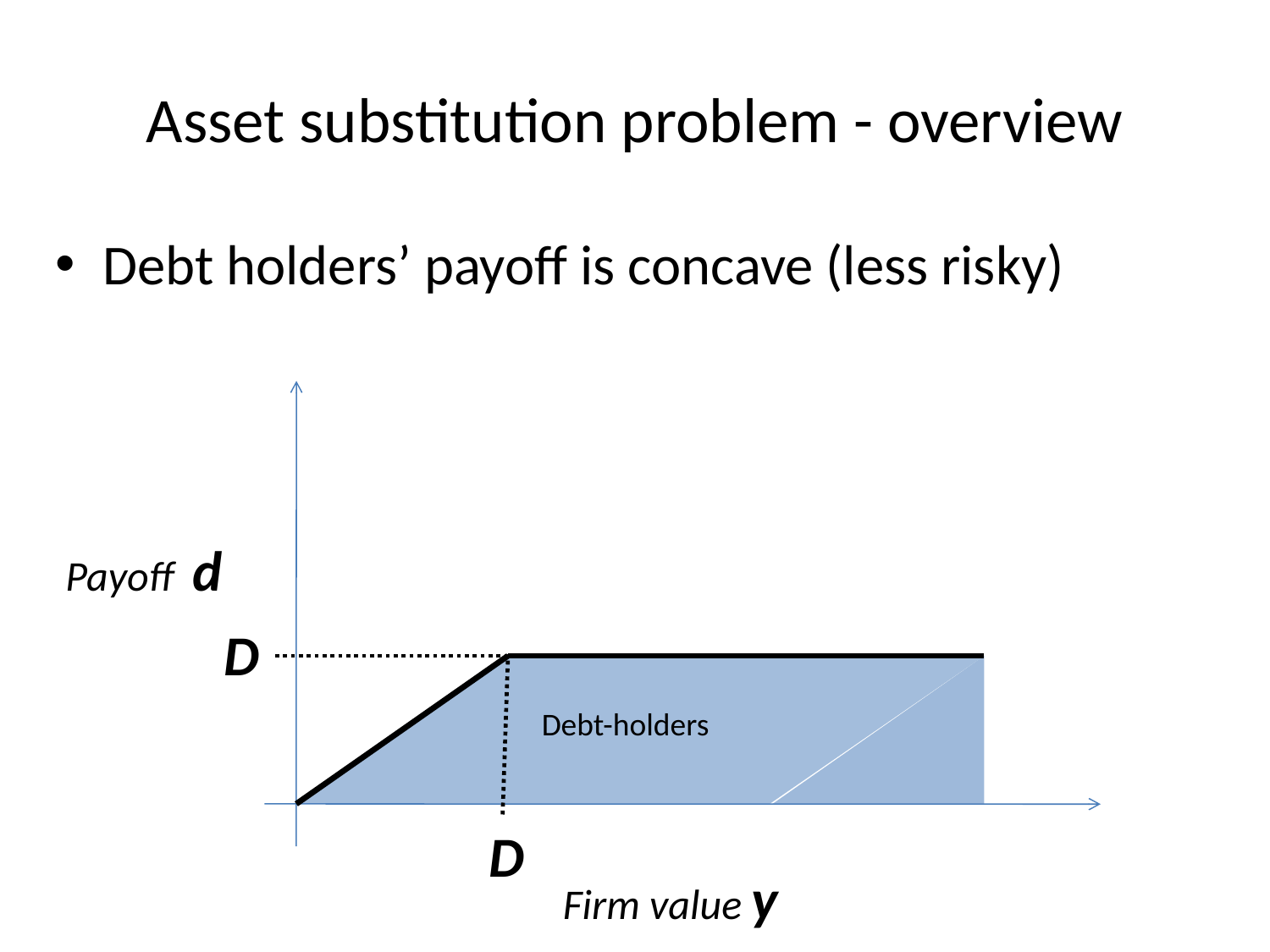

# Asset substitution problem - overview
Debt holders’ payoff is concave (less risky)
Payoff  d
D

Debt-holders
D
Firm value y